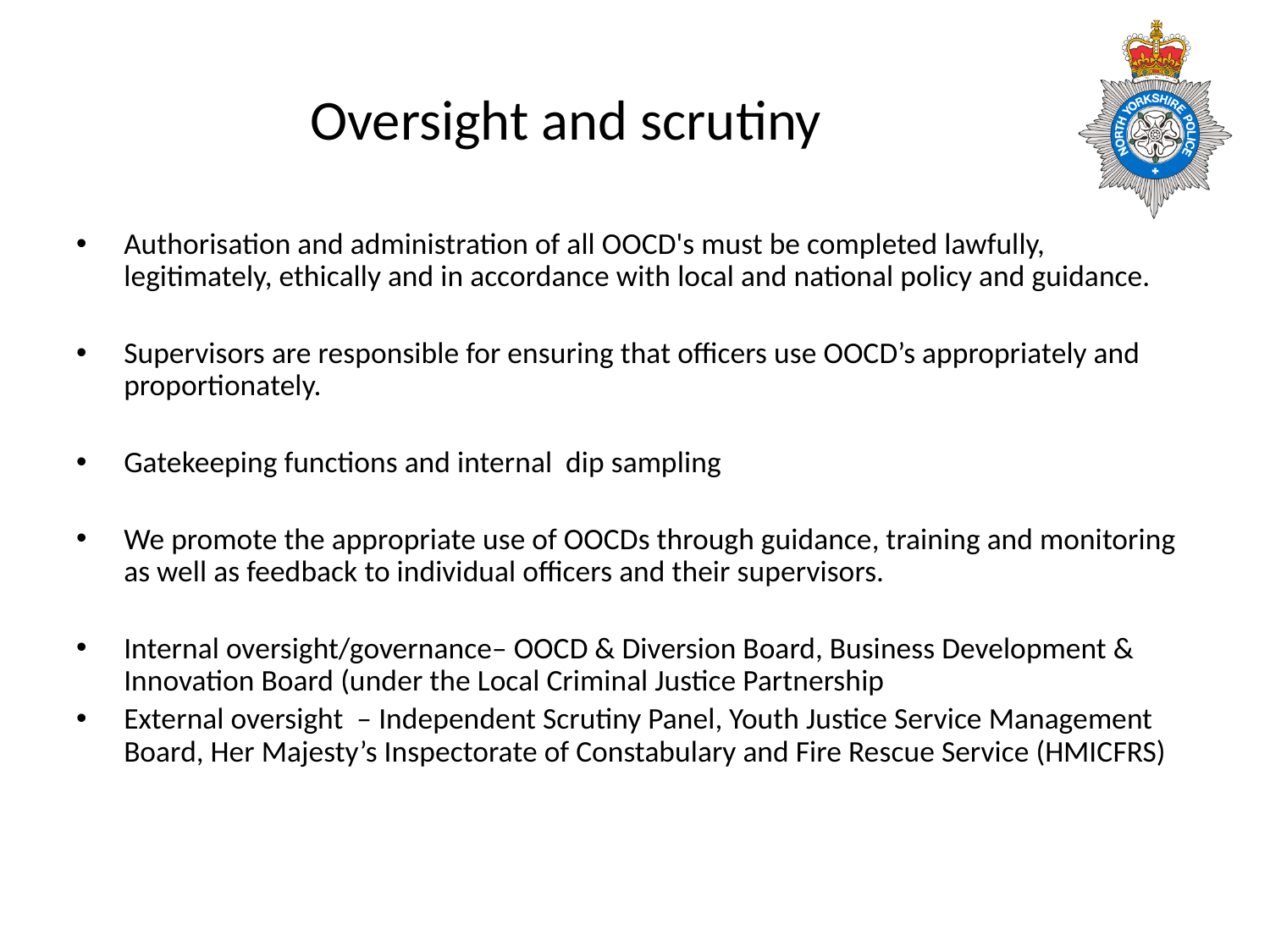

# Oversight and scrutiny
Authorisation and administration of all OOCD's must be completed lawfully, legitimately, ethically and in accordance with local and national policy and guidance.

Supervisors are responsible for ensuring that officers use OOCD’s appropriately and proportionately.

Gatekeeping functions and internal  dip sampling

We promote the appropriate use of OOCDs through guidance, training and monitoring as well as feedback to individual officers and their supervisors.

Internal oversight/governance– OOCD & Diversion Board, Business Development & Innovation Board (under the Local Criminal Justice Partnership
External oversight  – Independent Scrutiny Panel, Youth Justice Service Management Board, Her Majesty’s Inspectorate of Constabulary and Fire Rescue Service (HMICFRS)